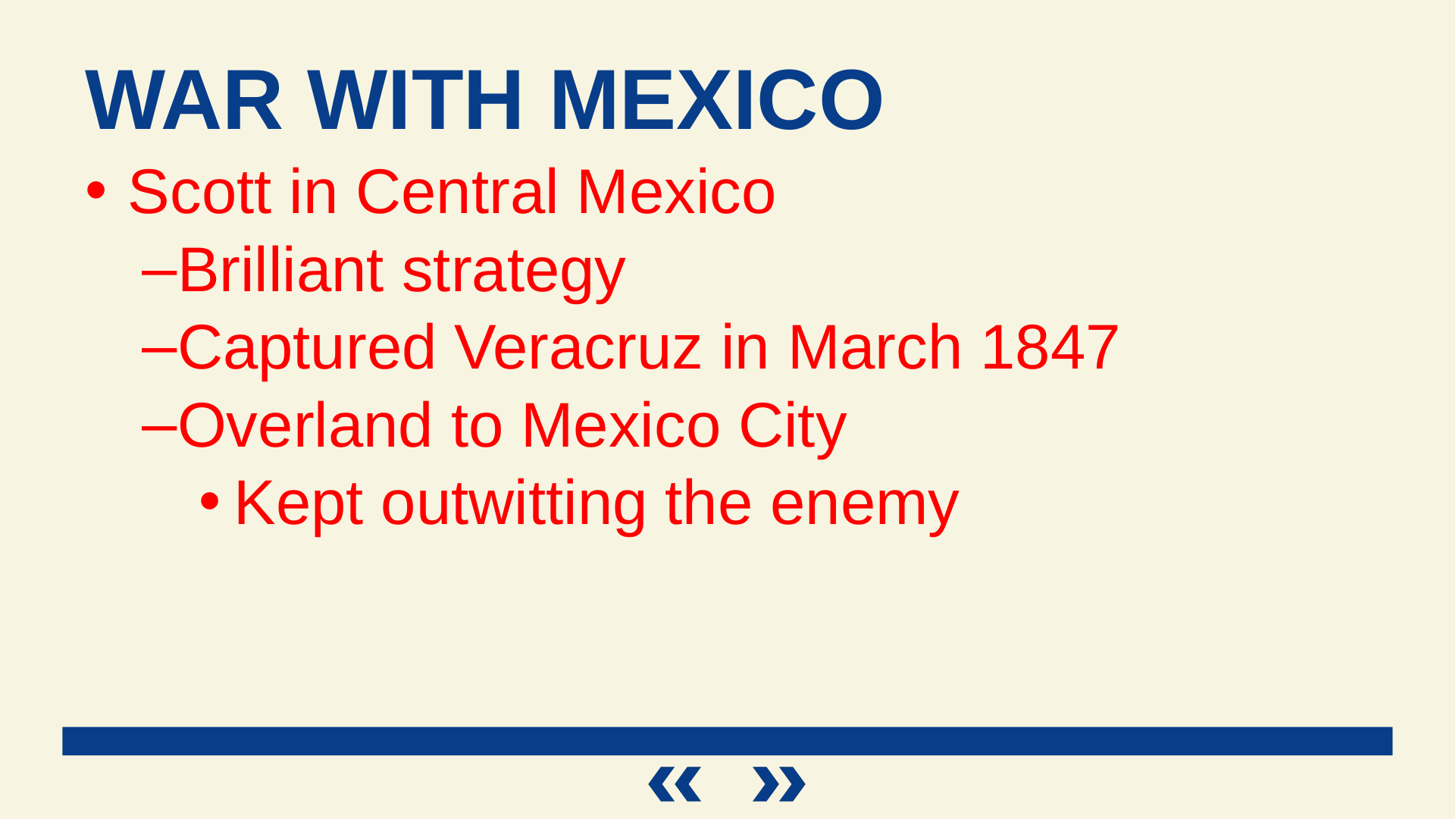

War With Mexico
Scott in Central Mexico
Brilliant strategy
Captured Veracruz in March 1847
Overland to Mexico City
Kept outwitting the enemy